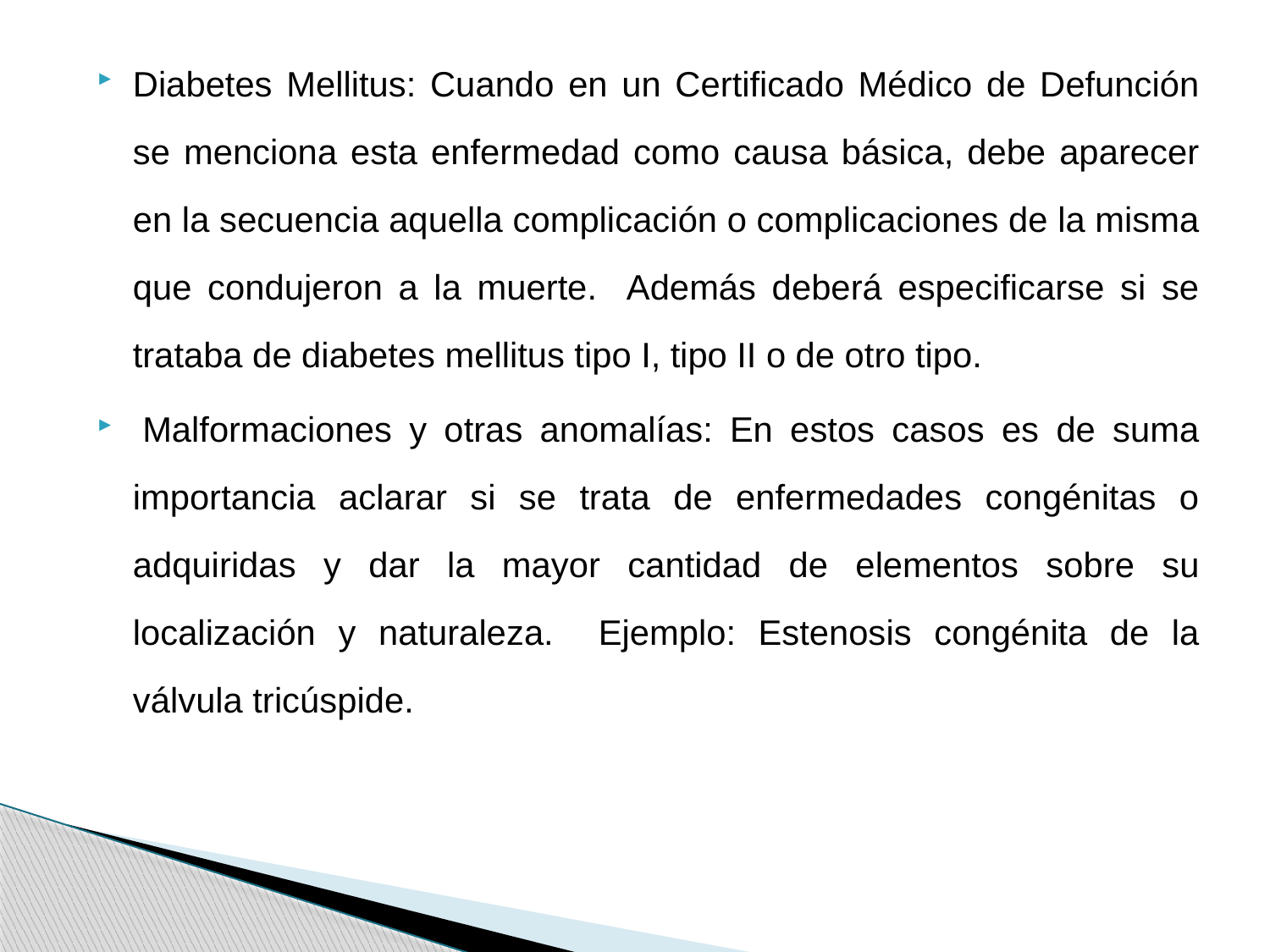

Diabetes Mellitus: Cuando en un Certificado Médico de Defunción se menciona esta enfermedad como causa básica, debe aparecer en la secuencia aquella complicación o complicaciones de la misma que condujeron a la muerte.  Además deberá especificarse si se trataba de diabetes mellitus tipo I, tipo II o de otro tipo.
 Malformaciones y otras anomalías: En estos casos es de suma importancia aclarar si se trata de enfermedades congénitas o adquiridas y dar la mayor cantidad de elementos sobre su localización y naturaleza.  Ejemplo: Estenosis congénita de la válvula tricúspide.